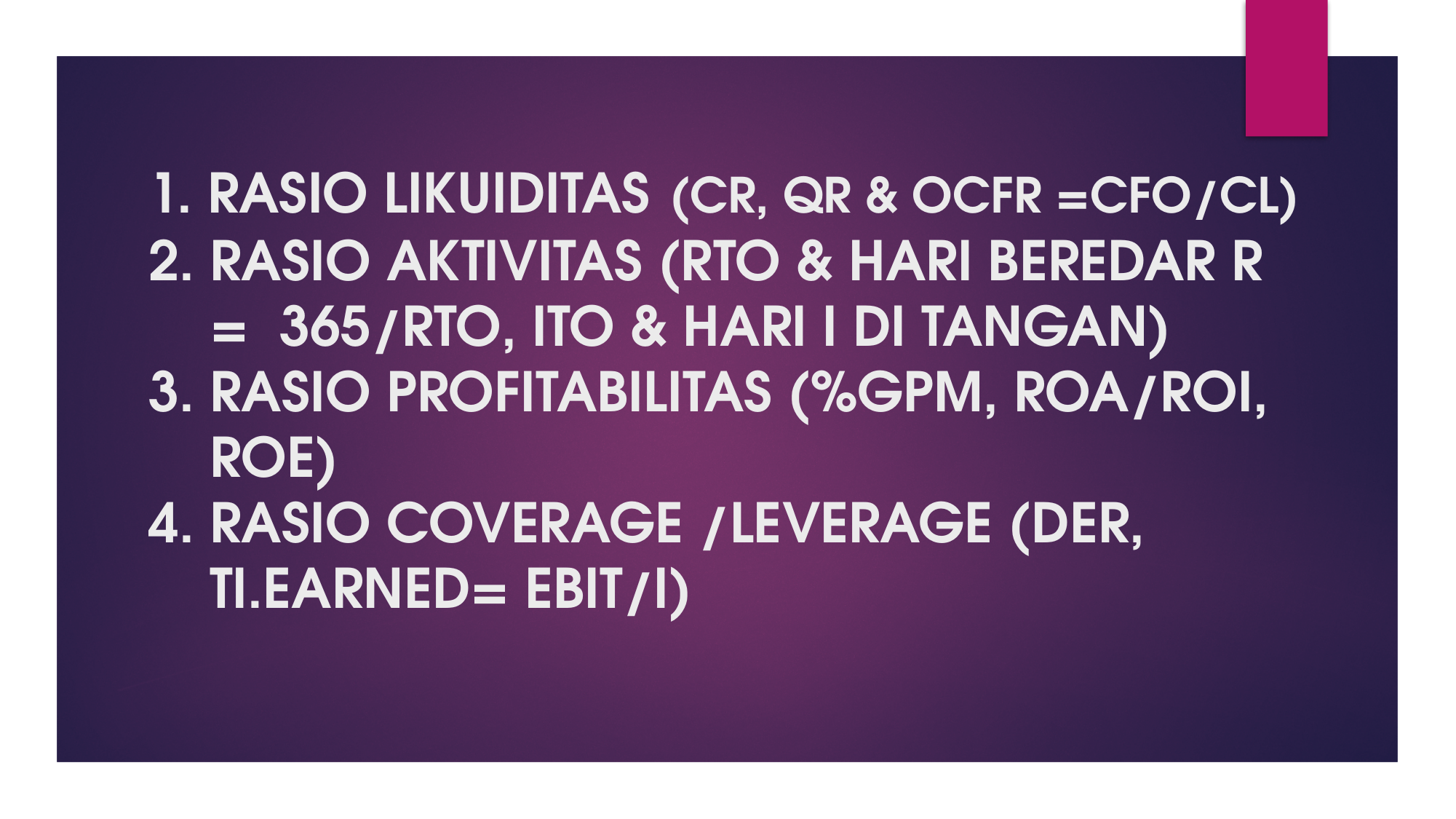

# 1. RASIO LIKUIDITAS (CR, QR & OCFR =CFO/CL) 2. RASIO AKTIVITAS (RTO & HARI BEREDAR R =  365/RTO, ITO & HARI I DI TANGAN) 3. RASIO PROFITABILITAS (%GPM, ROA/ROI, ROE) 4. RASIO COVERAGE /LEVERAGE (DER, TI.EARNED= EBIT/I)